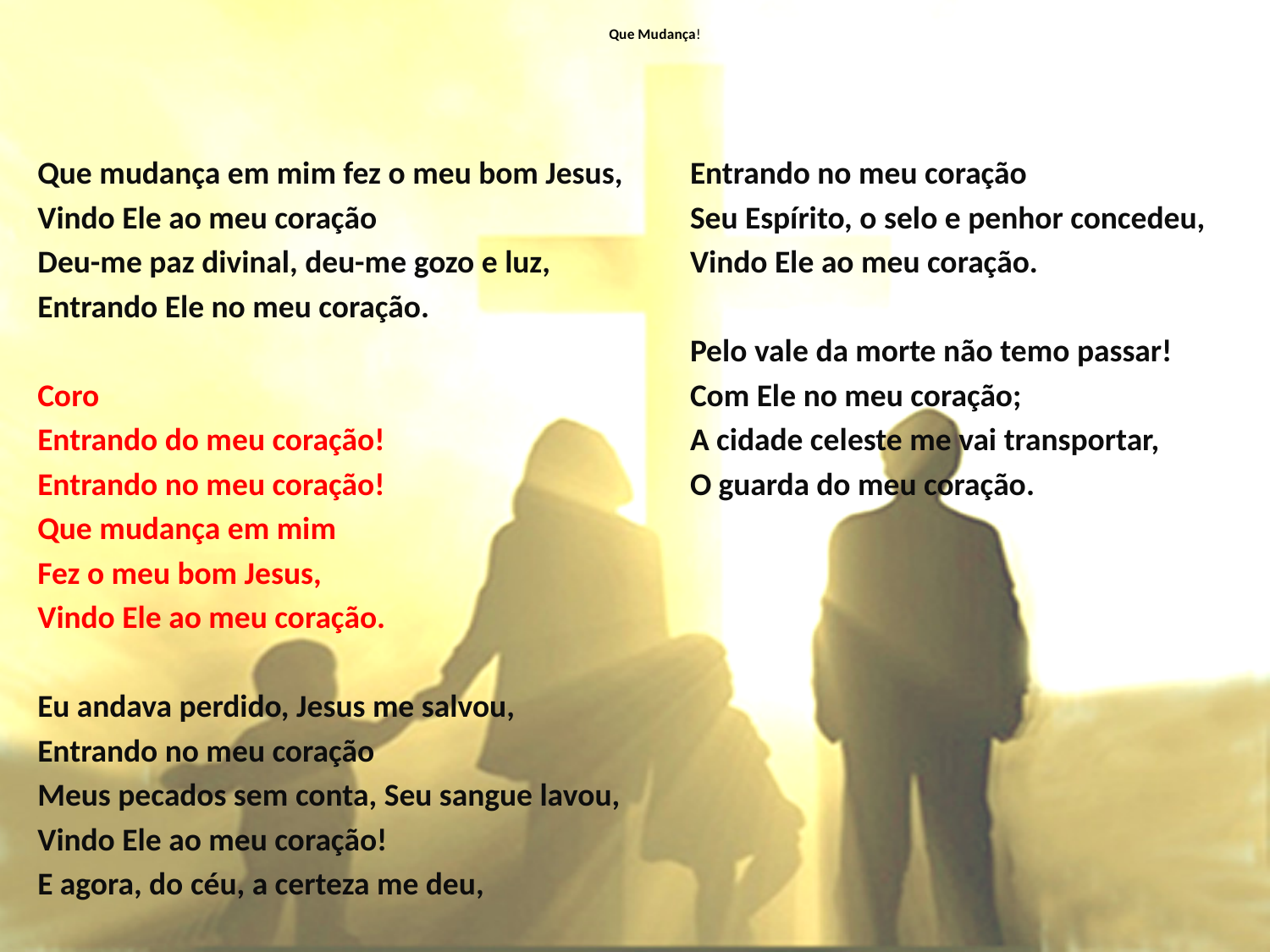

# Que Mudança!
Que mudança em mim fez o meu bom Jesus,
Vindo Ele ao meu coração
Deu-me paz divinal, deu-me gozo e luz,
Entrando Ele no meu coração.

Coro
Entrando do meu coração!
Entrando no meu coração!
Que mudança em mim
Fez o meu bom Jesus,
Vindo Ele ao meu coração.

Eu andava perdido, Jesus me salvou,
Entrando no meu coração
Meus pecados sem conta, Seu sangue lavou,
Vindo Ele ao meu coração!
E agora, do céu, a certeza me deu,
Entrando no meu coração
Seu Espírito, o selo e penhor concedeu,
Vindo Ele ao meu coração.

Pelo vale da morte não temo passar!
Com Ele no meu coração;
A cidade celeste me vai transportar,
O guarda do meu coração.